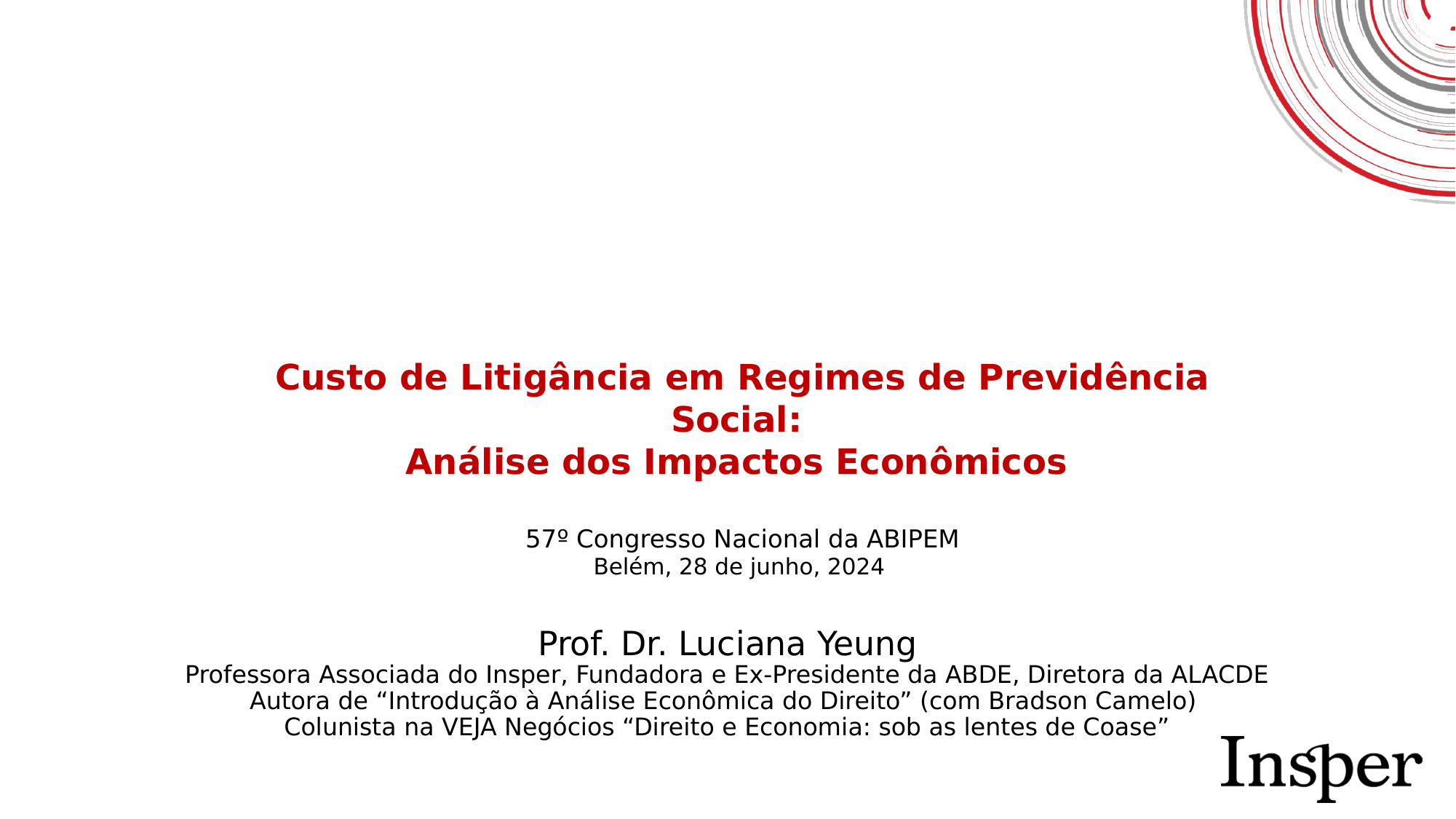

# Custo de Litigância em Regimes de Previdência Social: Análise dos Impactos Econômicos 57º Congresso Nacional da ABIPEM Belém, 28 de junho, 2024
Prof. Dr. Luciana Yeung
Professora Associada do Insper, Fundadora e Ex-Presidente da ABDE, Diretora da ALACDE
Autora de “Introdução à Análise Econômica do Direito” (com Bradson Camelo)
Colunista na VEJA Negócios “Direito e Economia: sob as lentes de Coase”